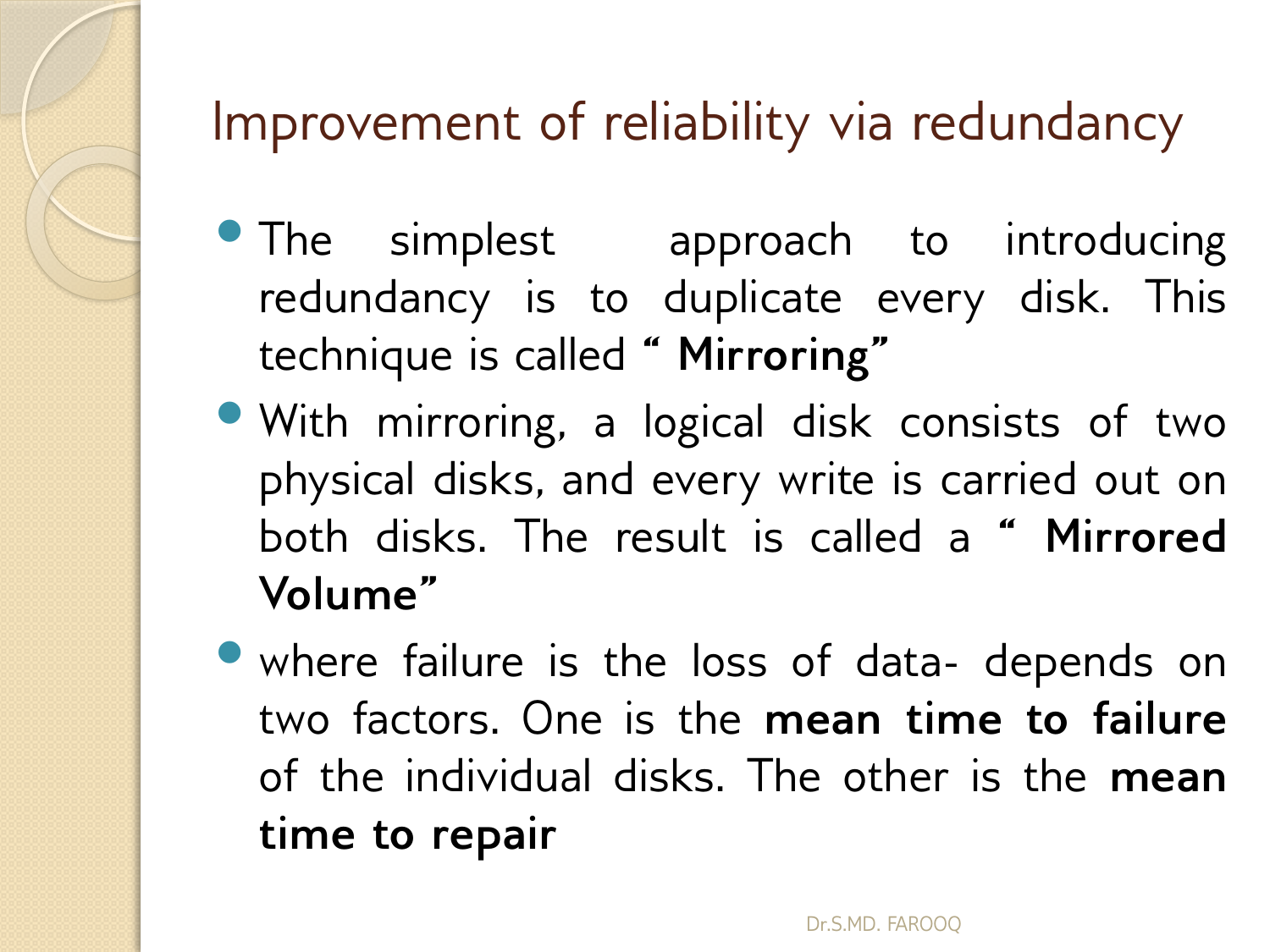

# Improvement of reliability via redundancy
The simplest  approach to introducing redundancy is to duplicate every disk. This technique is called “ Mirroring”
With mirroring, a logical disk consists of two physical disks, and every write is carried out on both disks. The result is called a “ Mirrored Volume”
where failure is the loss of data- depends on two factors. One is the mean time to failure of the individual disks. The other is the mean time to repair
Dr.S.MD. FAROOQ